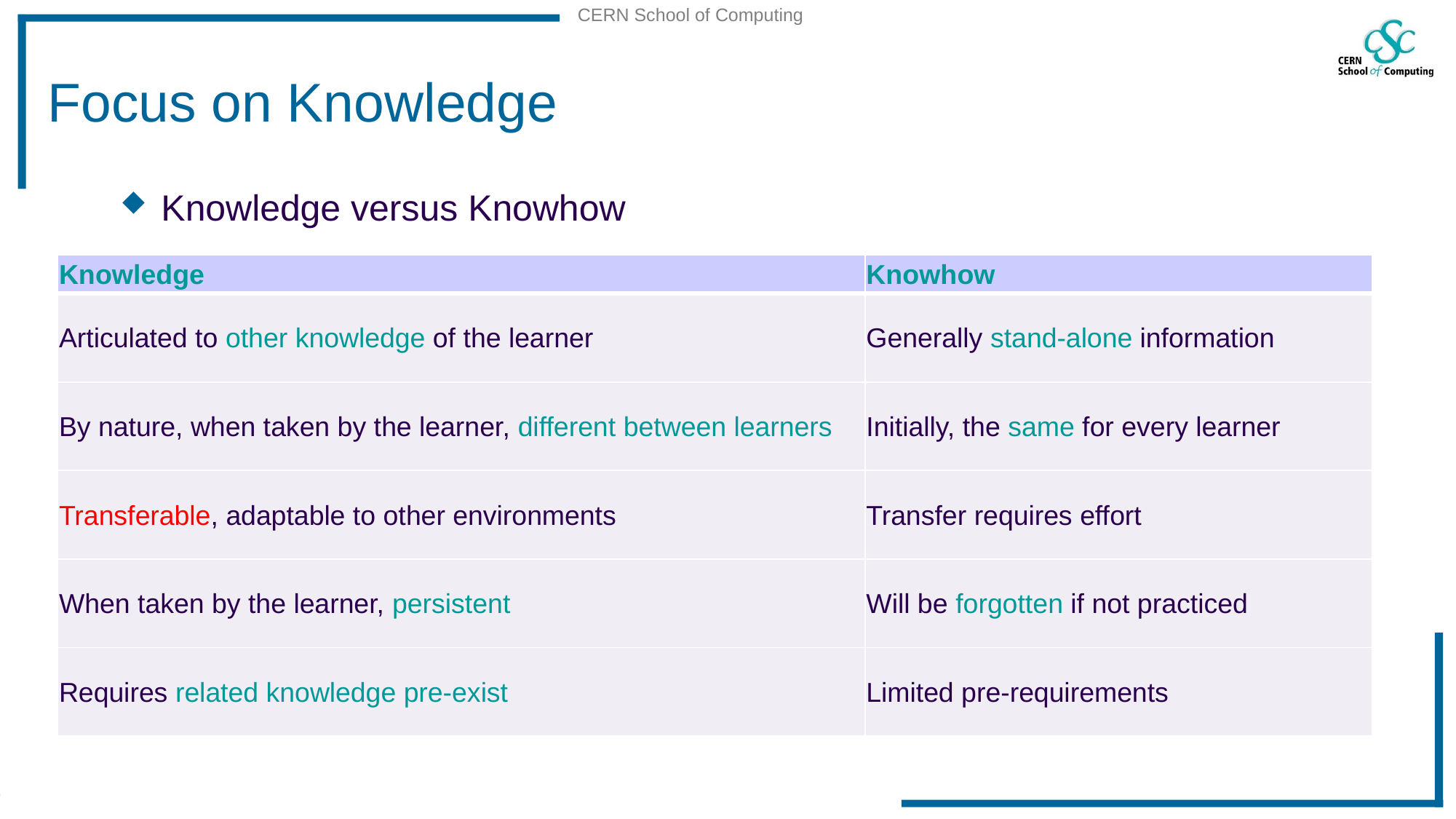

# Focus on Knowledge
Knowledge versus Knowhow
| Knowledge | Knowhow |
| --- | --- |
| Articulated to other knowledge of the learner | Generally stand-alone information |
| By nature, when taken by the learner, different between learners | Initially, the same for every learner |
| Transferable, adaptable to other environments | Transfer requires effort |
| When taken by the learner, persistent | Will be forgotten if not practiced |
| Requires related knowledge pre-exist | Limited pre-requirements |